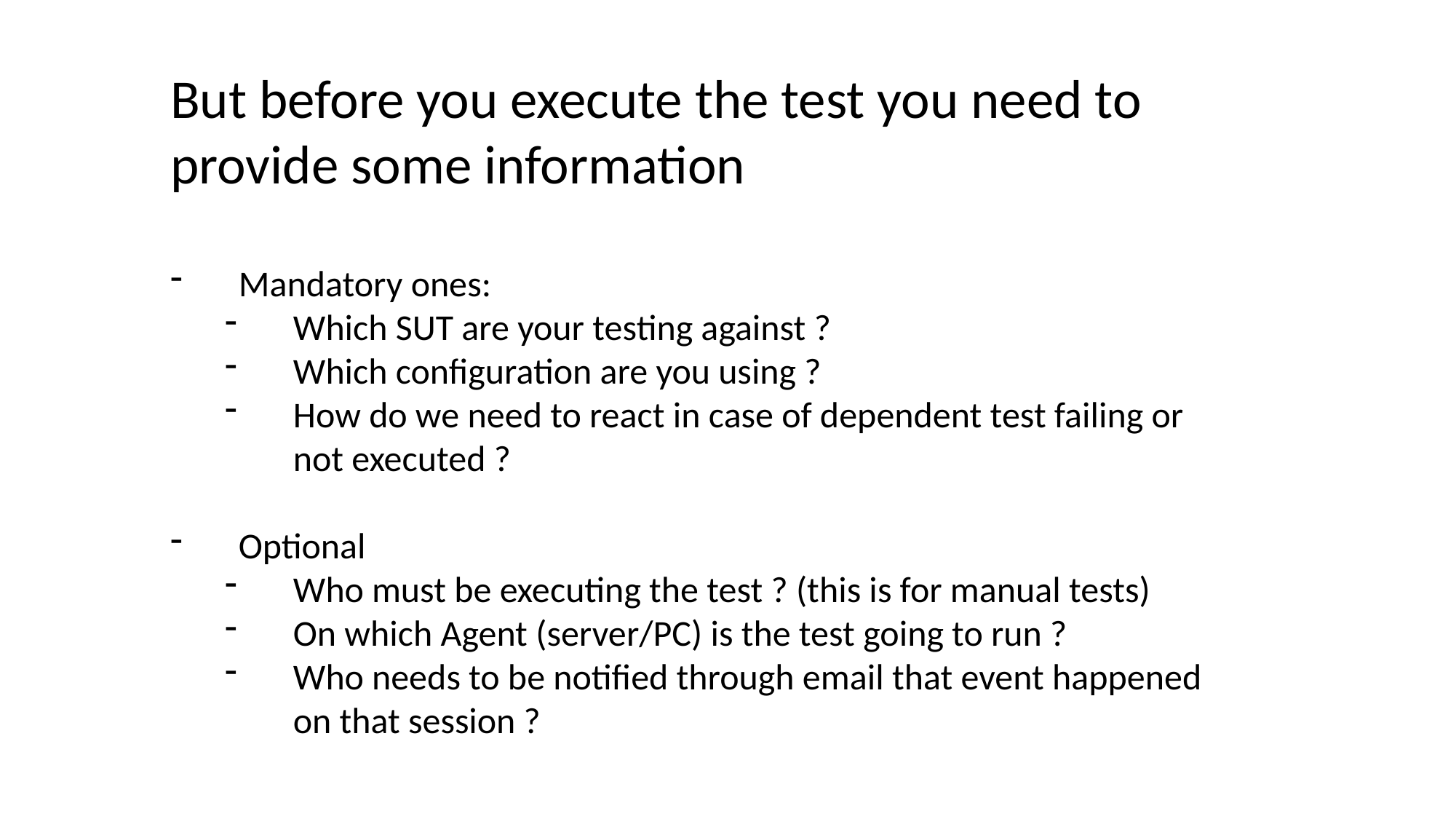

But before you execute the test you need to provide some information

Mandatory ones:
Which SUT are your testing against ?
Which configuration are you using ?
How do we need to react in case of dependent test failing or not executed ?

Optional
Who must be executing the test ? (this is for manual tests)
On which Agent (server/PC) is the test going to run ?
Who needs to be notified through email that event happened on that session ?